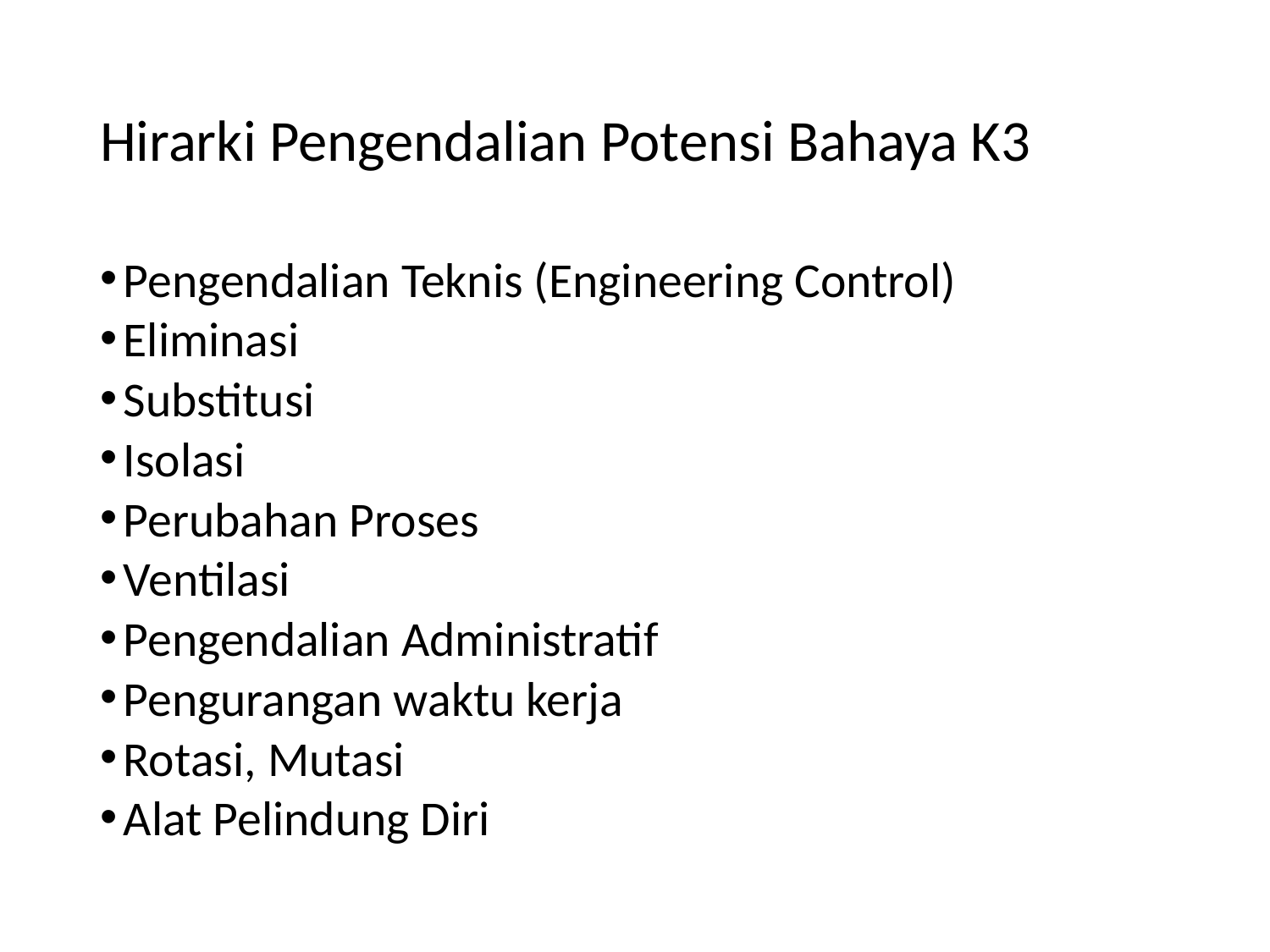

# Hirarki Pengendalian Potensi Bahaya K3
Pengendalian Teknis (Engineering Control)
Eliminasi
Substitusi
Isolasi
Perubahan Proses
Ventilasi
Pengendalian Administratif
Pengurangan waktu kerja
Rotasi, Mutasi
Alat Pelindung Diri